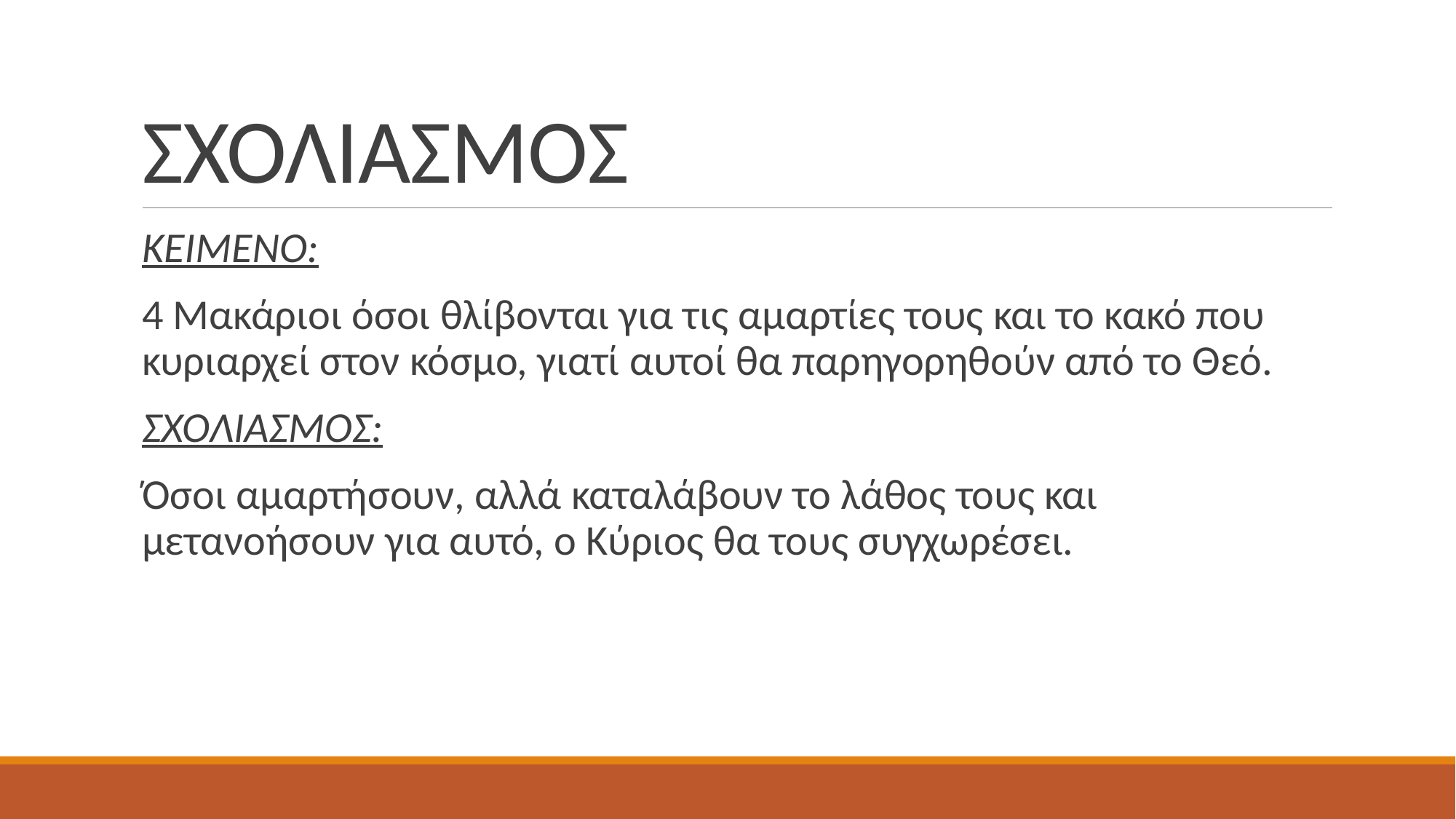

# ΣΧΟΛΙΑΣΜΟΣ
ΚΕΙΜΕΝΟ:
4 Μακάριοι όσοι θλίβονται για τις αμαρτίες τους και το κακό που κυριαρχεί στον κόσμο, γιατί αυτοί θα παρηγορηθούν από το Θεό.
ΣΧΟΛΙΑΣΜΟΣ:
Όσοι αμαρτήσουν, αλλά καταλάβουν το λάθος τους και μετανοήσουν για αυτό, ο Κύριος θα τους συγχωρέσει.